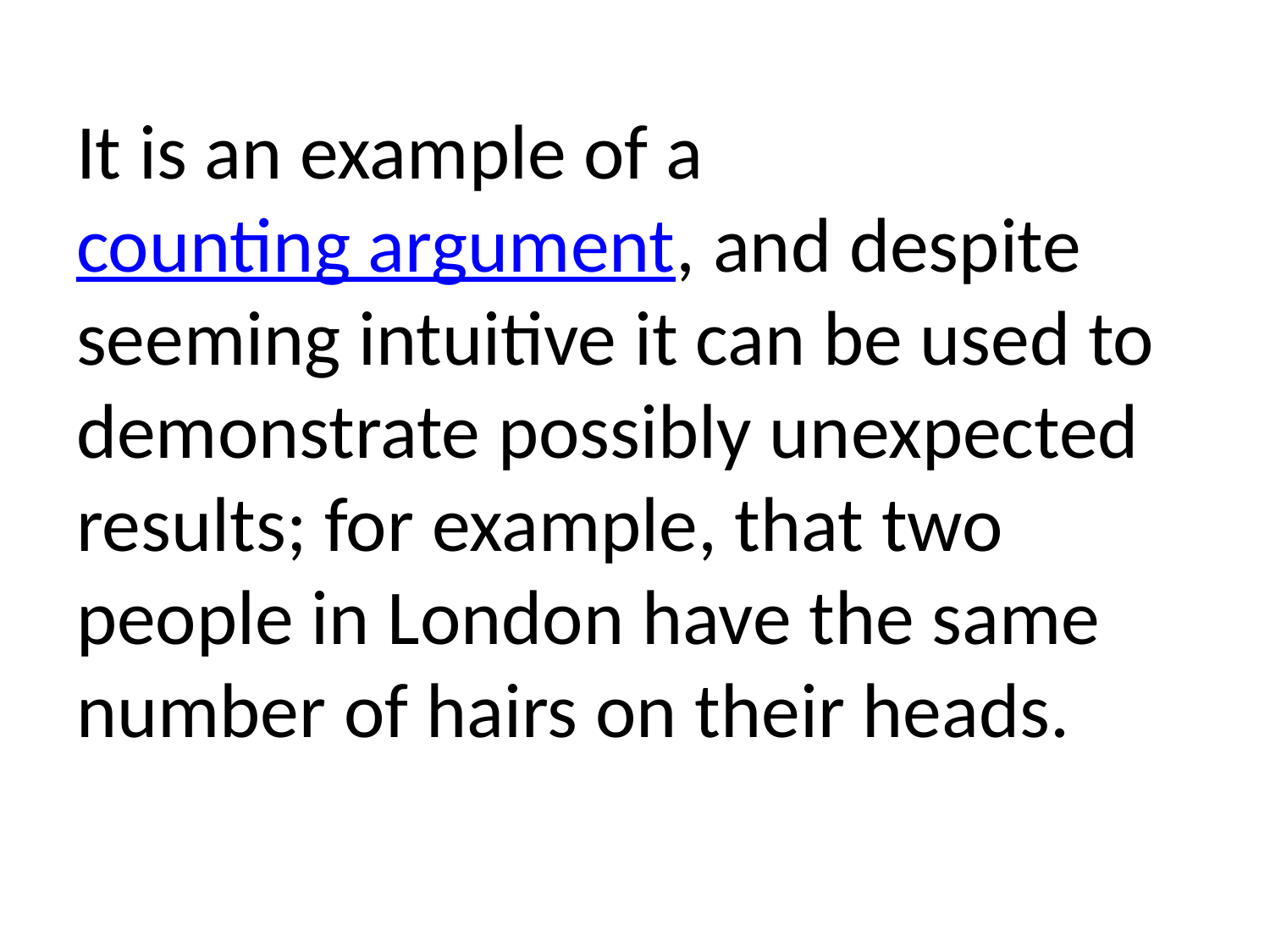

It is an example of a counting argument, and despite seeming intuitive it can be used to demonstrate possibly unexpected results; for example, that two people in London have the same number of hairs on their heads.